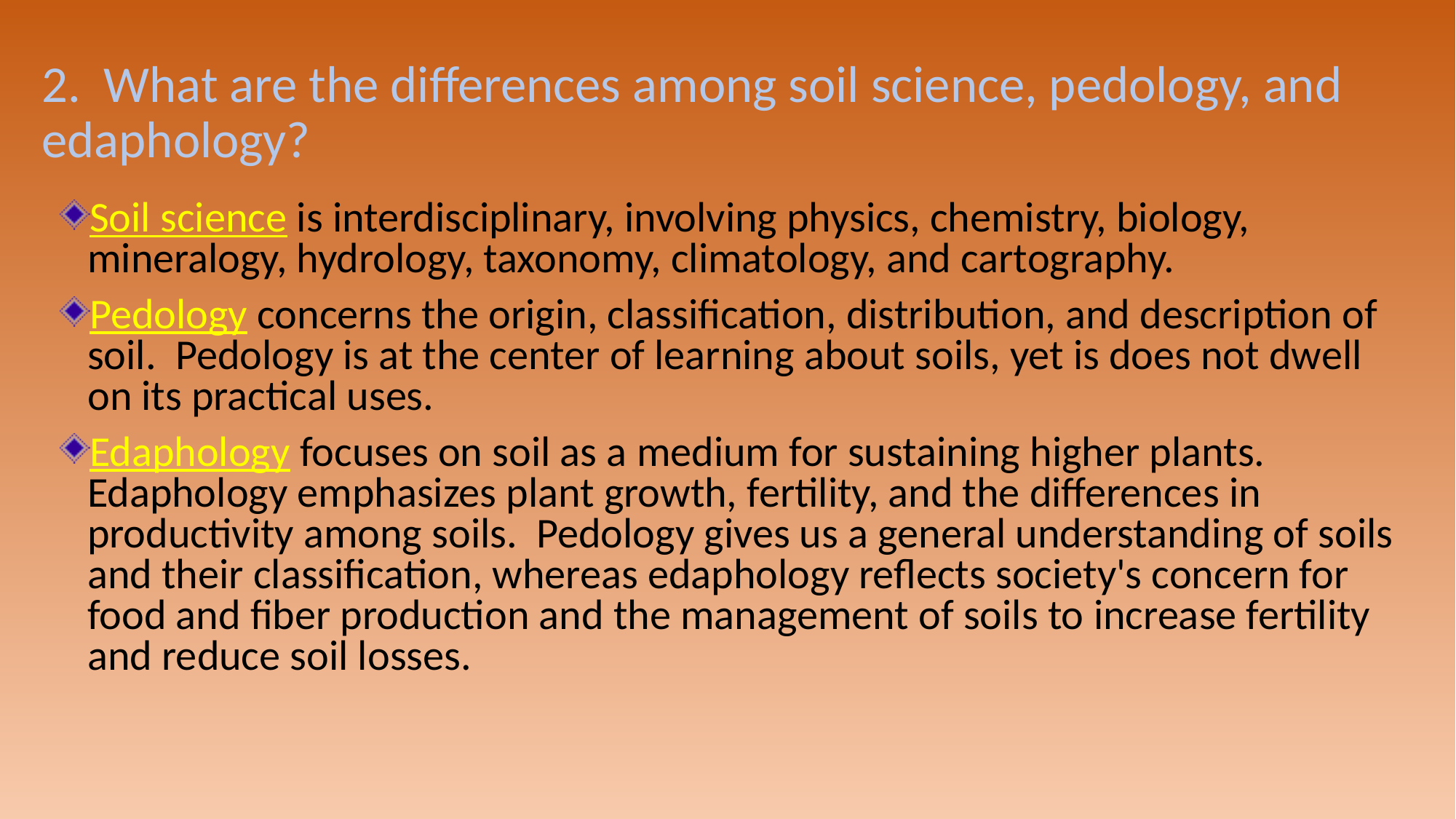

# 2.  What are the differences among soil science, pedology, and edaphology?
Soil science is interdisciplinary, involving physics, chemistry, biology, mineralogy, hydrology, taxonomy, climatology, and cartography.
Pedology concerns the origin, classification, distribution, and description of soil.  Pedology is at the center of learning about soils, yet is does not dwell on its practical uses.
Edaphology focuses on soil as a medium for sustaining higher plants.  Edaphology emphasizes plant growth, fertility, and the differences in productivity among soils.  Pedology gives us a general understanding of soils and their classification, whereas edaphology reflects society's concern for food and fiber production and the management of soils to increase fertility and reduce soil losses.